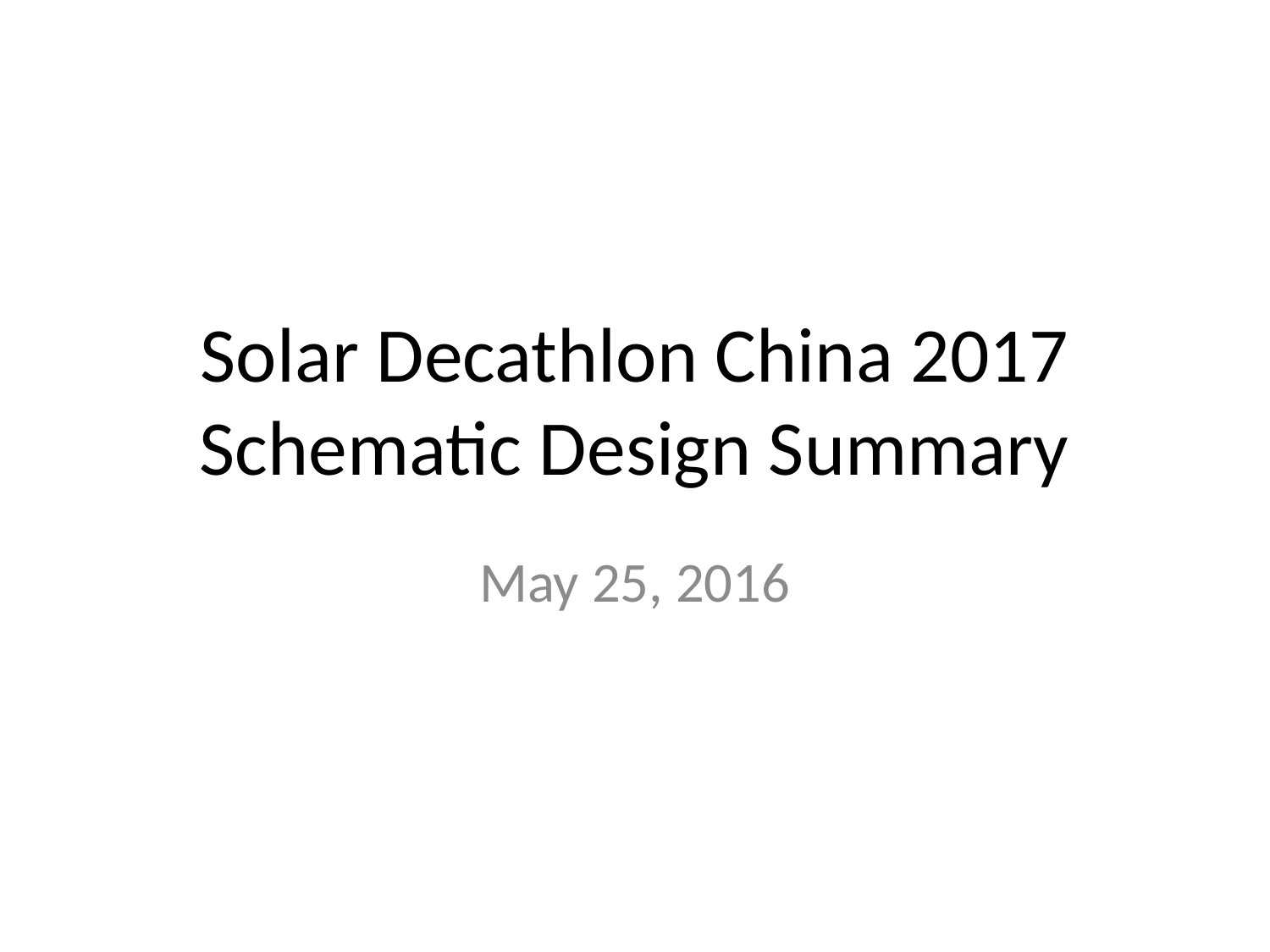

# Solar Decathlon China 2017 Schematic Design Summary
May 25, 2016